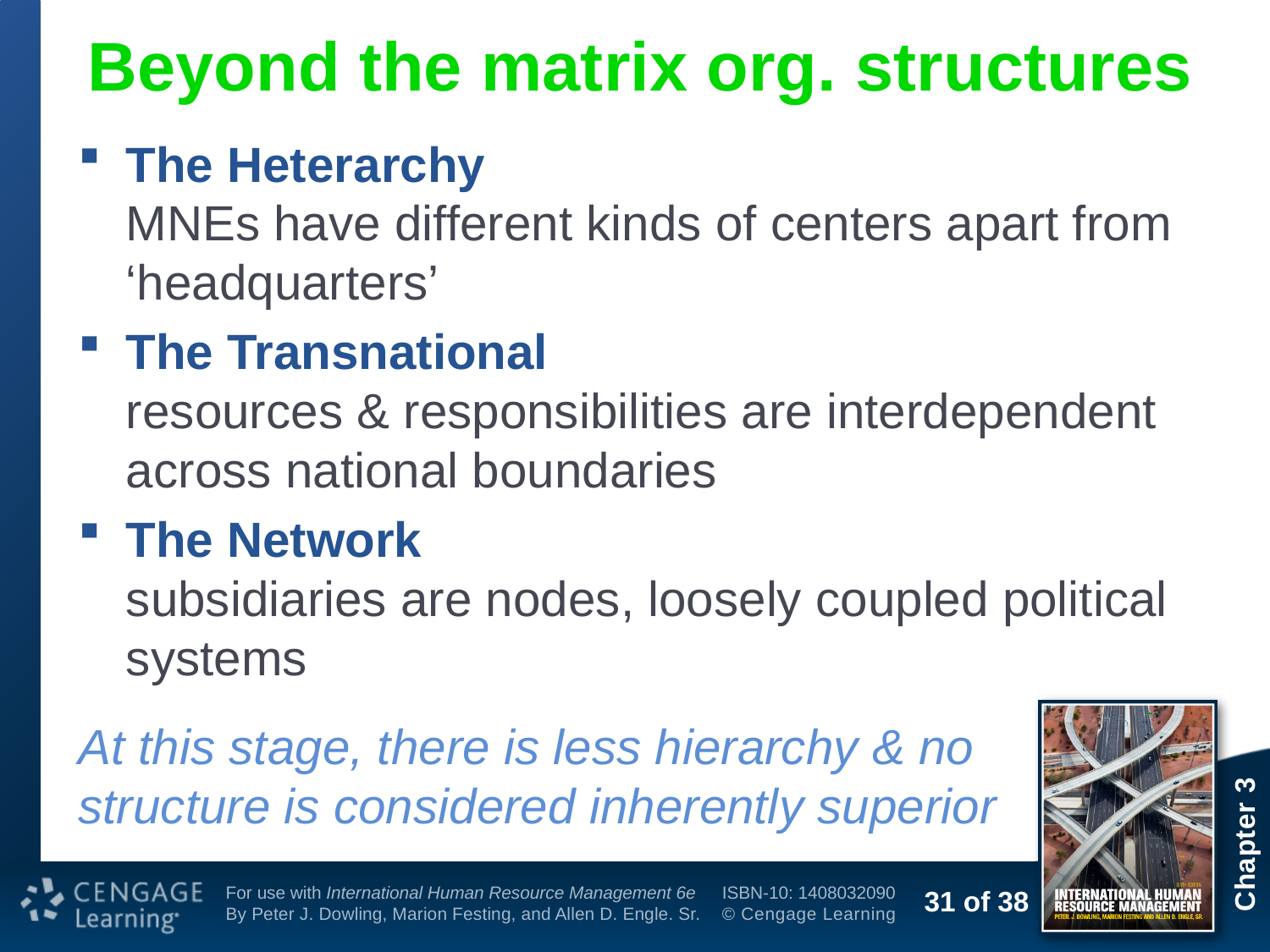

# Beyond the matrix org. structures
The Heterarchy
MNEs have different kinds of centers apart from ‘headquarters’
The Transnational
resources & responsibilities are interdependent across national boundaries
The Network
subsidiaries are nodes, loosely coupled political systems

At this stage, there is less hierarchy & no
structure is considered inherently superior